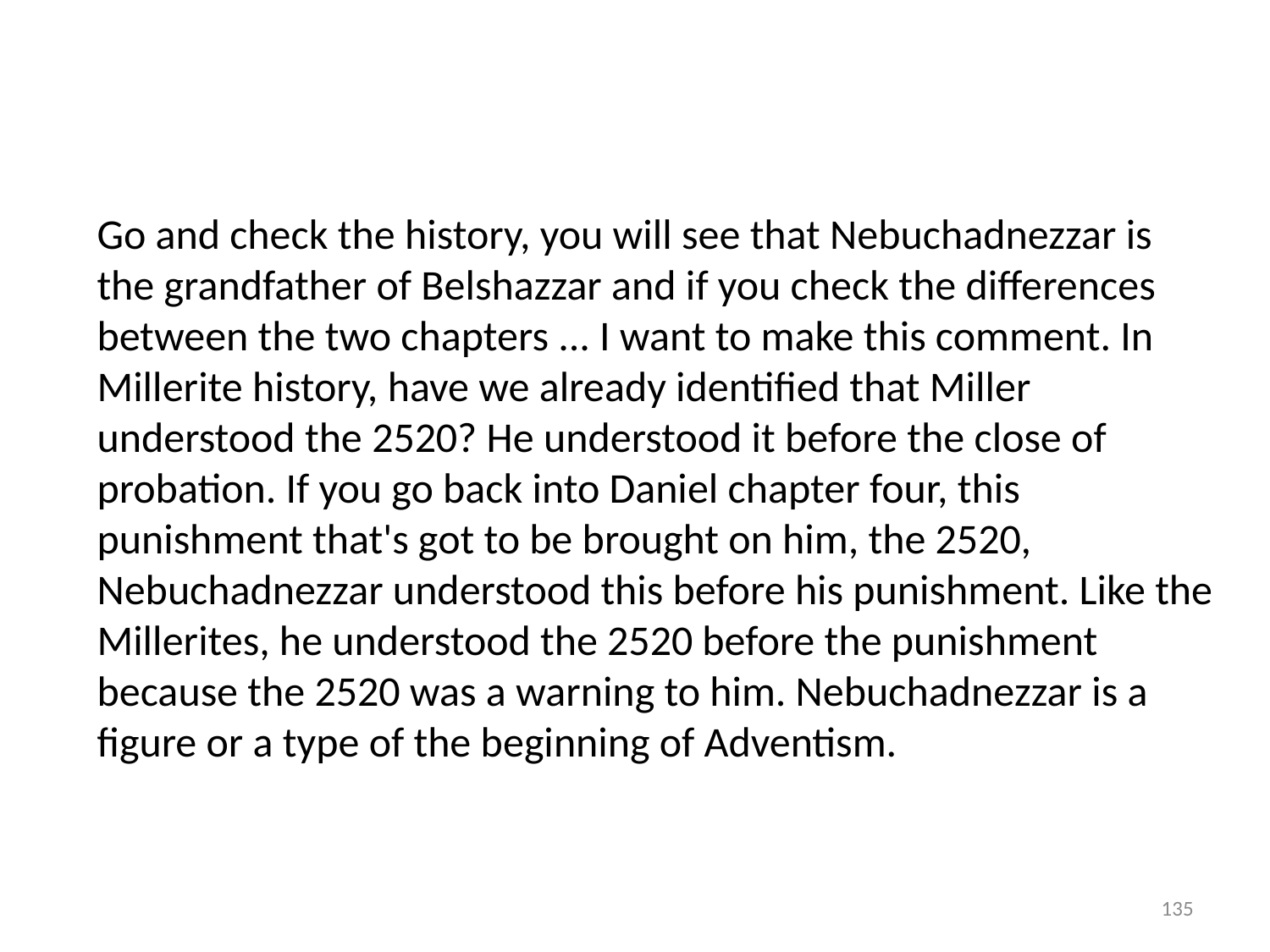

Go and check the history, you will see that Nebuchadnezzar is the grandfather of Belshazzar and if you check the differences between the two chapters ... I want to make this comment. In Millerite history, have we already identified that Miller understood the 2520? He understood it before the close of probation. If you go back into Daniel chapter four, this punishment that's got to be brought on him, the 2520, Nebuchadnezzar understood this before his punishment. Like the Millerites, he understood the 2520 before the punishment because the 2520 was a warning to him. Nebuchadnezzar is a figure or a type of the beginning of Adventism.
135